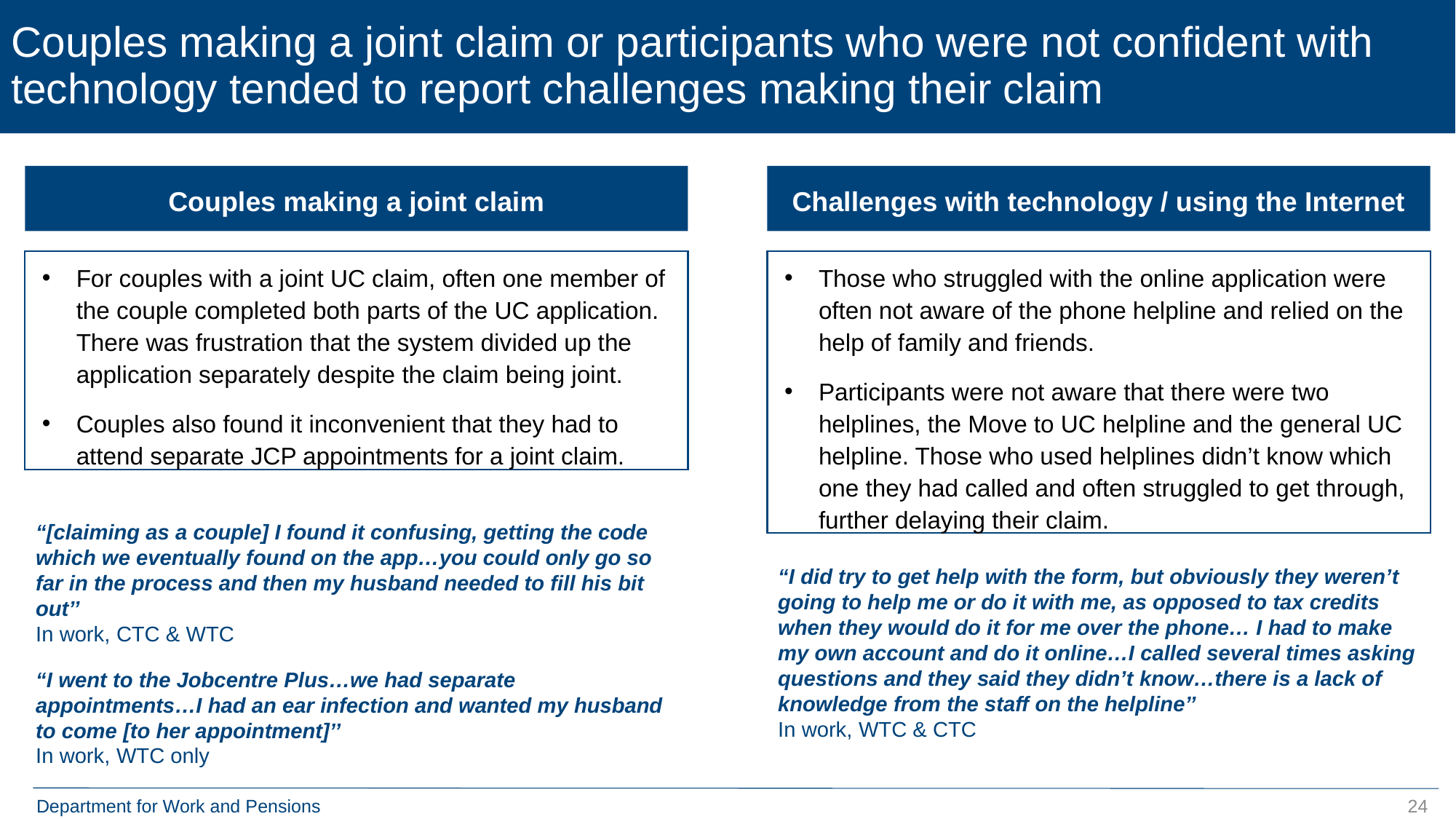

# Couples making a joint claim or participants who were not confident with technology tended to report challenges making their claim
Couples making a joint claim
Challenges with technology / using the Internet
Those who struggled with the online application were often not aware of the phone helpline and relied on the help of family and friends.
Participants were not aware that there were two helplines, the Move to UC helpline and the general UC helpline. Those who used helplines didn’t know which one they had called and often struggled to get through, further delaying their claim.
For couples with a joint UC claim, often one member of the couple completed both parts of the UC application. There was frustration that the system divided up the application separately despite the claim being joint.
Couples also found it inconvenient that they had to attend separate JCP appointments for a joint claim.
“[claiming as a couple] I found it confusing, getting the code which we eventually found on the app…you could only go so far in the process and then my husband needed to fill his bit out’’
In work, CTC & WTC
“I did try to get help with the form, but obviously they weren’t going to help me or do it with me, as opposed to tax credits when they would do it for me over the phone… I had to make my own account and do it online…I called several times asking questions and they said they didn’t know…there is a lack of knowledge from the staff on the helpline’’
In work, WTC & CTC
“I went to the Jobcentre Plus…we had separate appointments…I had an ear infection and wanted my husband to come [to her appointment]’’
In work, WTC only